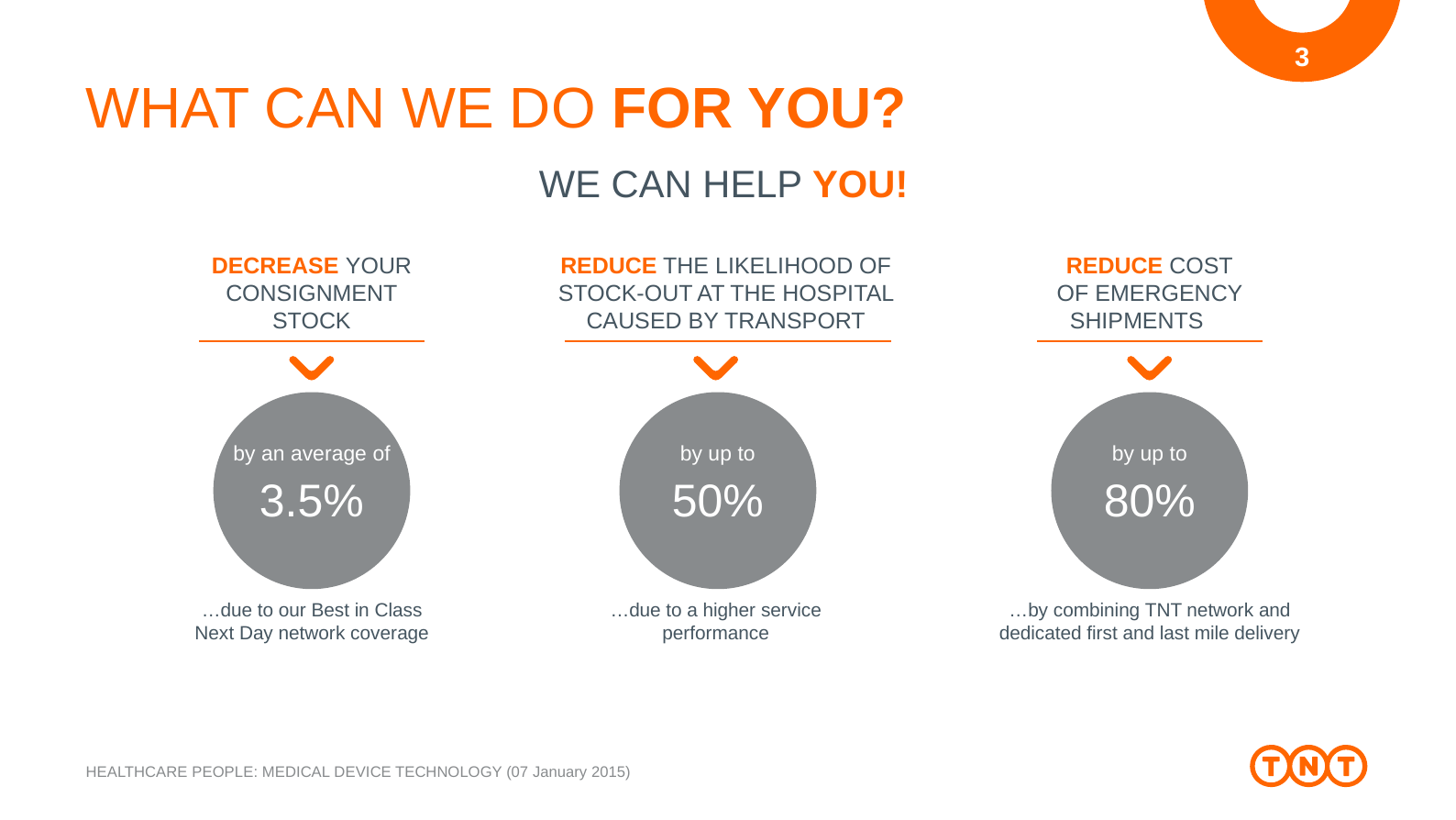

3
# WHAT CAN WE DO FOR YOU?
WE CAN HELP YOU!
DECREASE YOUR CONSIGNMENT
STOCK
REDUCE THE LIKELIHOOD OF STOCK-OUT AT THE HOSPITAL CAUSED BY TRANSPORT
REDUCE COST
OF EMERGENCY SHIPMENTS

by an average of
3.5%

by up to
50%

by up to
80%
…due to our Best in Class
Next Day network coverage
…due to a higher service performance
…by combining TNT network and dedicated first and last mile delivery
HEALTHCARE PEOPLE: MEDICAL DEVICE TECHNOLOGY (07 January 2015)